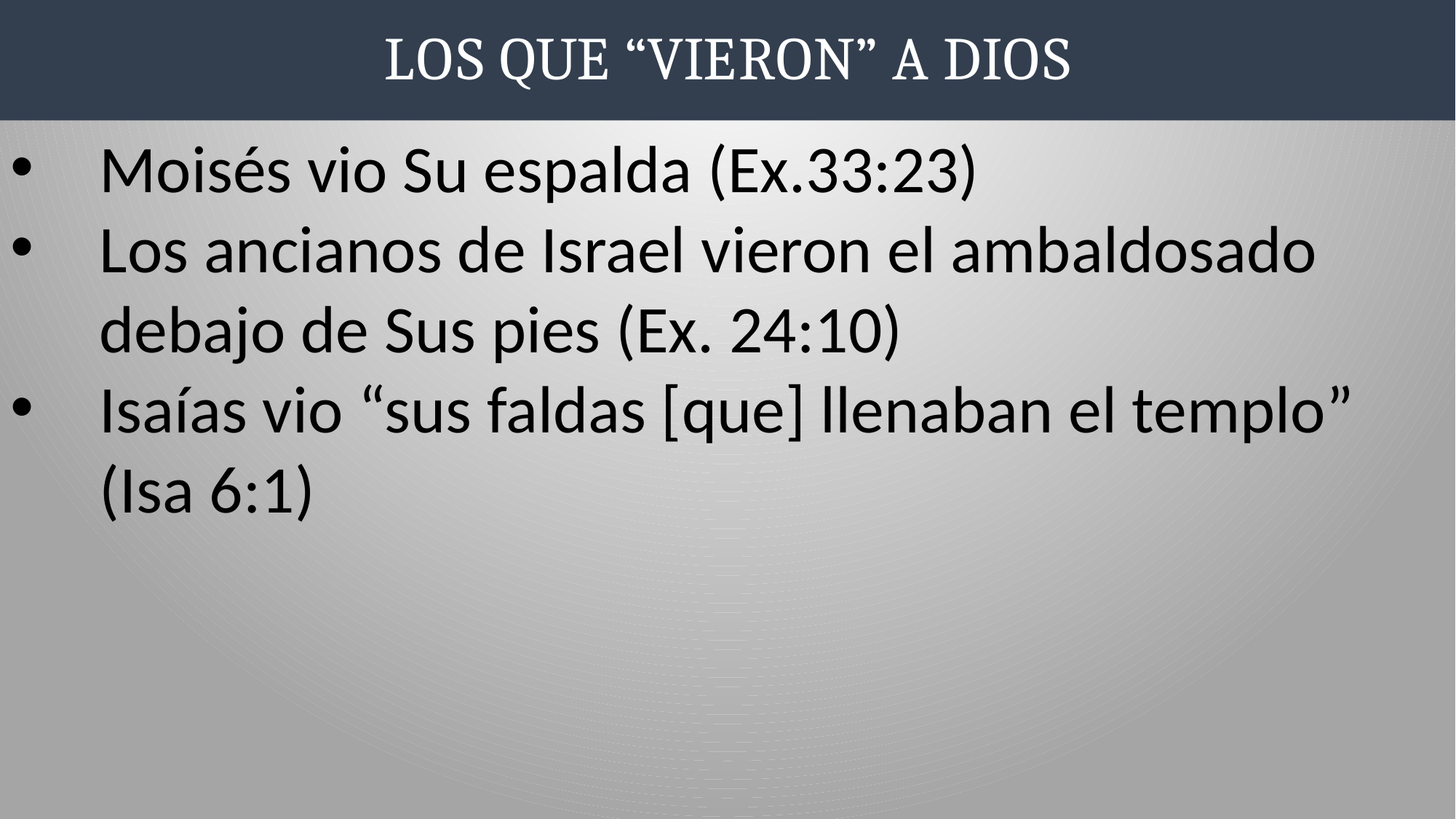

# LOS QUE “VIERON” A DIOS
Moisés vio Su espalda (Ex.33:23)
Los ancianos de Israel vieron el ambaldosado debajo de Sus pies (Ex. 24:10)
Isaías vio “sus faldas [que] llenaban el templo” (Isa 6:1)